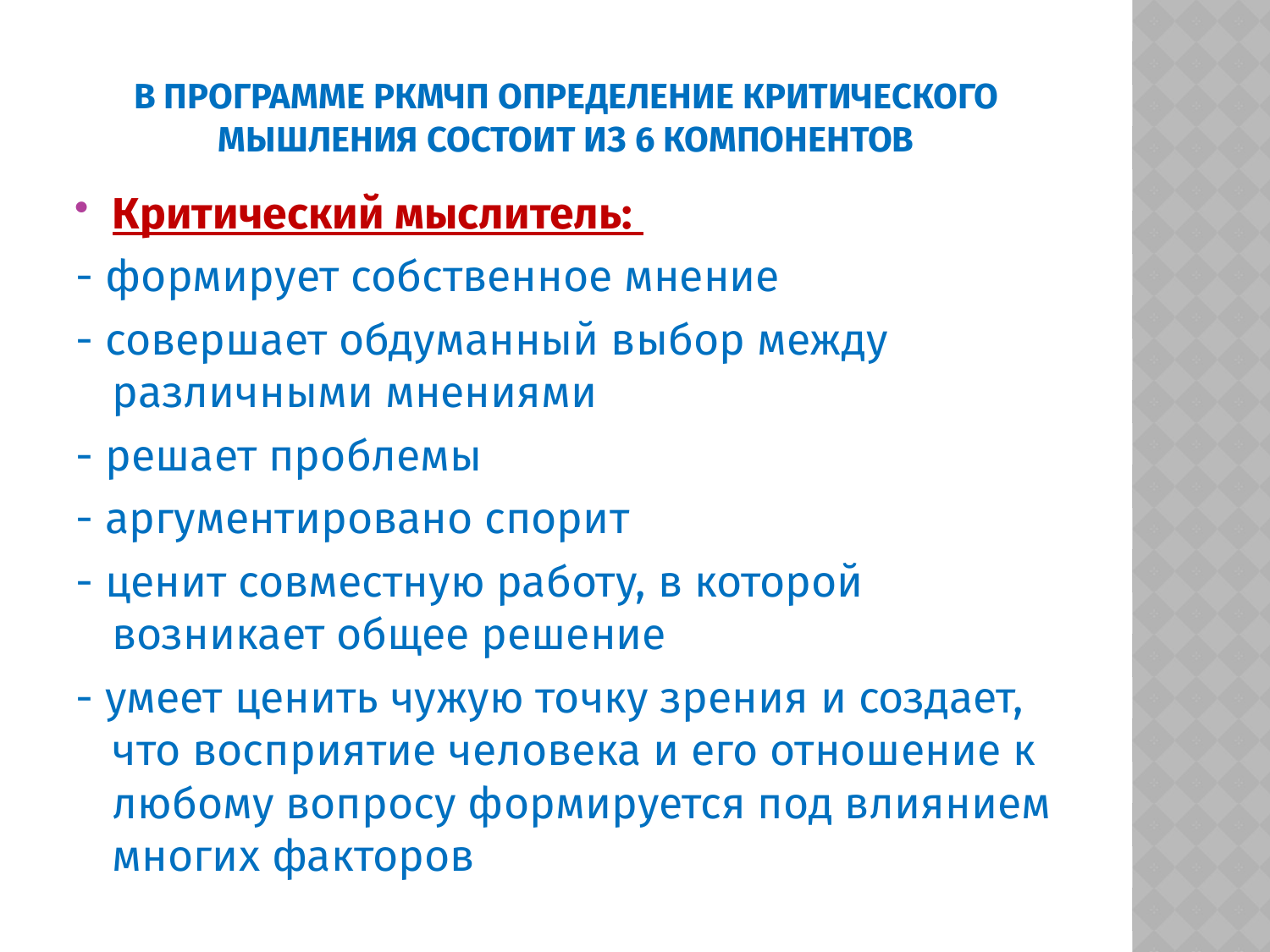

# В программе РКМЧП определение критического мышления состоит из 6 компонентов
Критический мыслитель:
- формирует собственное мнение
- совершает обдуманный выбор между различными мнениями
- решает проблемы
- аргументировано спорит
- ценит совместную работу, в которой возникает общее решение
- умеет ценить чужую точку зрения и создает, что восприятие человека и его отношение к любому вопросу формируется под влиянием многих факторов